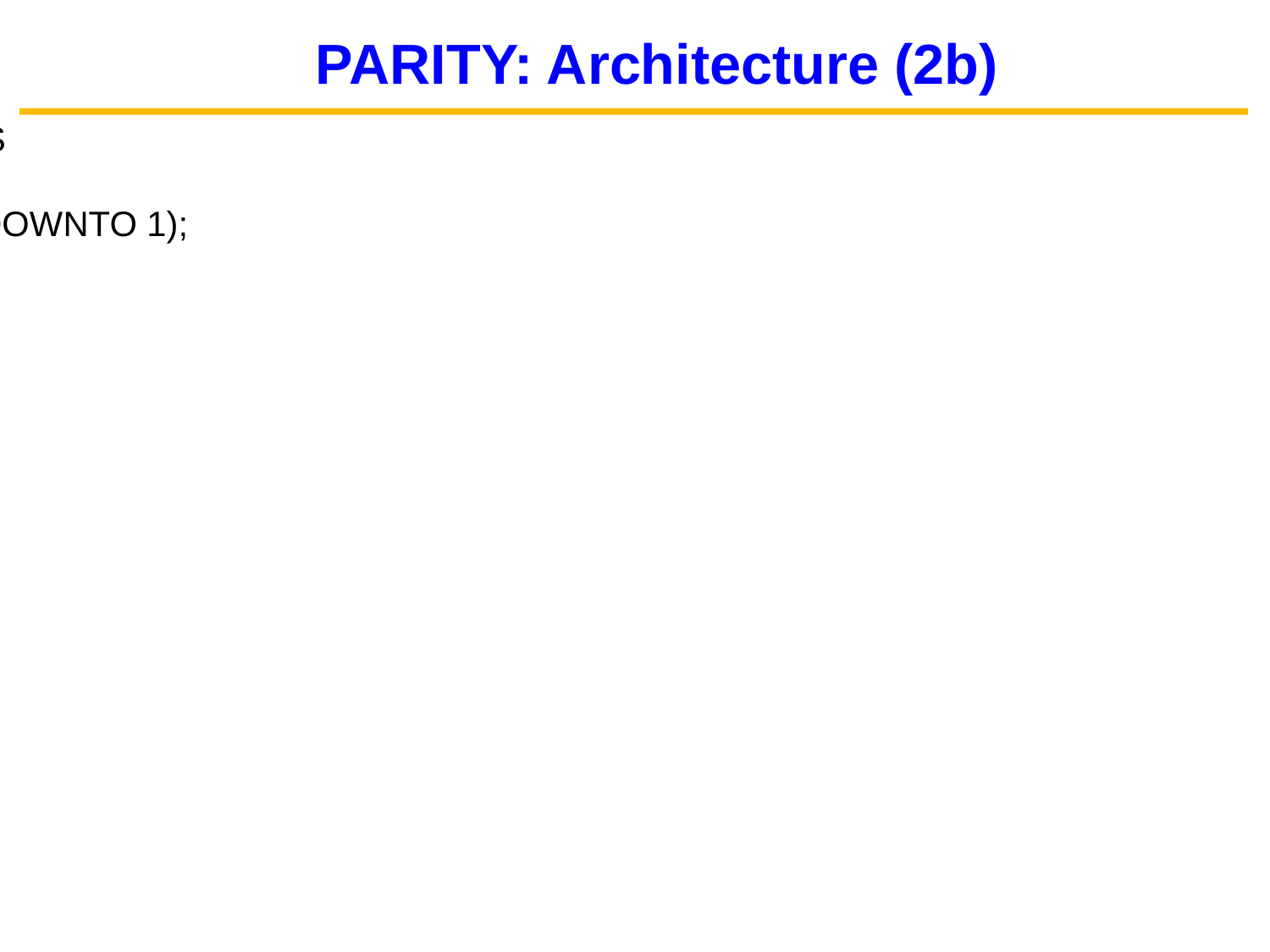

PARITY: Architecture (2b)
ARCHITECTURE parity_dataflow OF parity IS

SIGNAL xor_out: STD_LOGIC_VECTOR (6 DOWNTO 1);

BEGIN

G2: FOR i IN 1 TO 7 GENERATE
left_xor: IF i=1 GENERATE
xor_out(i) <= parity_in(i-1) XOR parity_in(i);
END GENERATE;
middle_xor: IF (i >1) AND (i<7) GENERATE
xor_out(i) <= xor_out(i-1) XOR parity_in(i);
END GENERATE;
right_xor: IF i=7 GENERATE
parity_out <= xor_out(i-1) XOR parity_in(i);
END GENERATE;
END GENERATE;

END parity_dataflow;